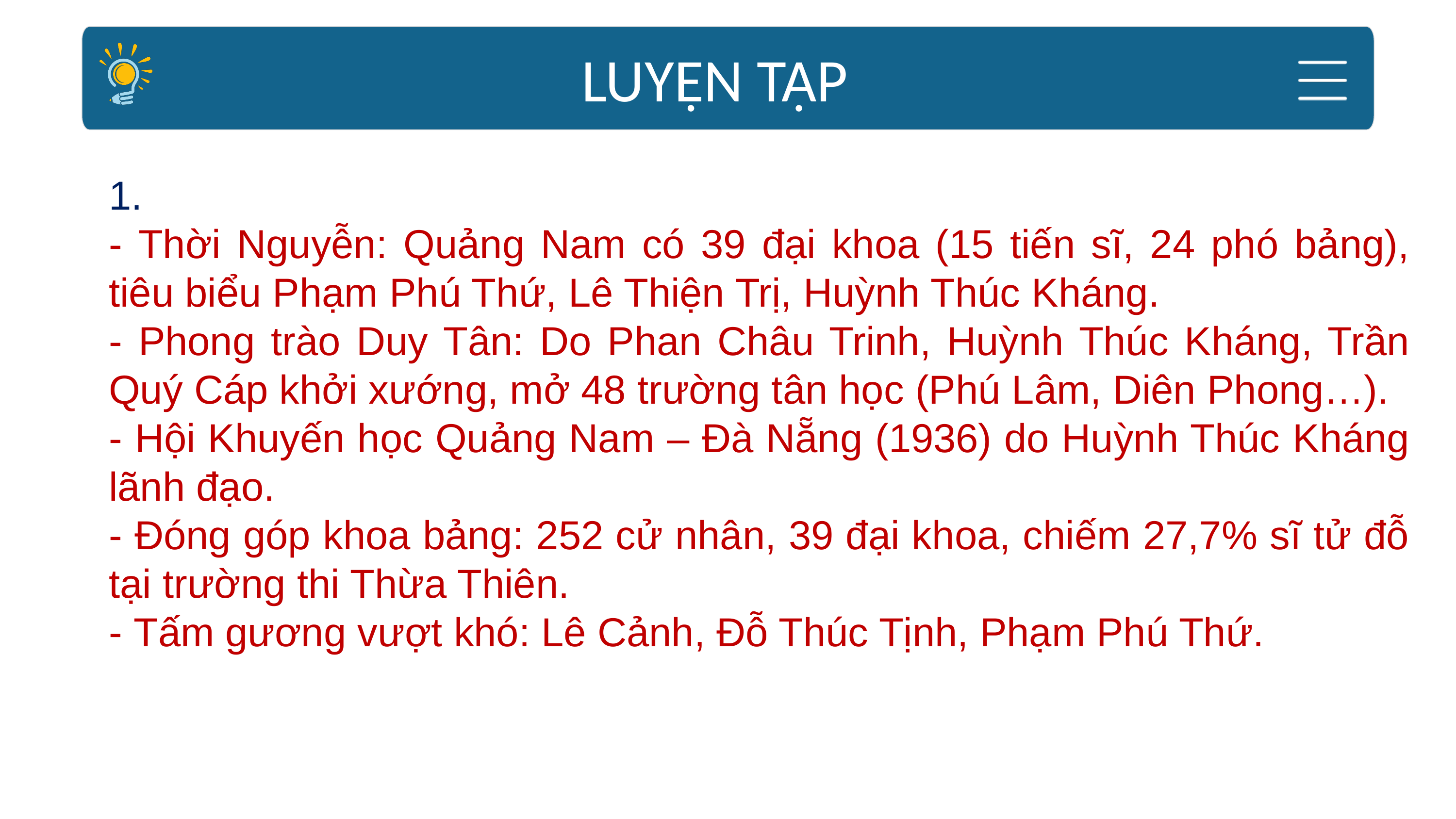

LUYỆN TẬP

1.
- Thời Nguyễn: Quảng Nam có 39 đại khoa (15 tiến sĩ, 24 phó bảng), tiêu biểu Phạm Phú Thứ, Lê Thiện Trị, Huỳnh Thúc Kháng.
- Phong trào Duy Tân: Do Phan Châu Trinh, Huỳnh Thúc Kháng, Trần Quý Cáp khởi xướng, mở 48 trường tân học (Phú Lâm, Diên Phong…).
- Hội Khuyến học Quảng Nam – Đà Nẵng (1936) do Huỳnh Thúc Kháng lãnh đạo.
- Đóng góp khoa bảng: 252 cử nhân, 39 đại khoa, chiếm 27,7% sĩ tử đỗ tại trường thi Thừa Thiên.
- Tấm gương vượt khó: Lê Cảnh, Đỗ Thúc Tịnh, Phạm Phú Thứ.